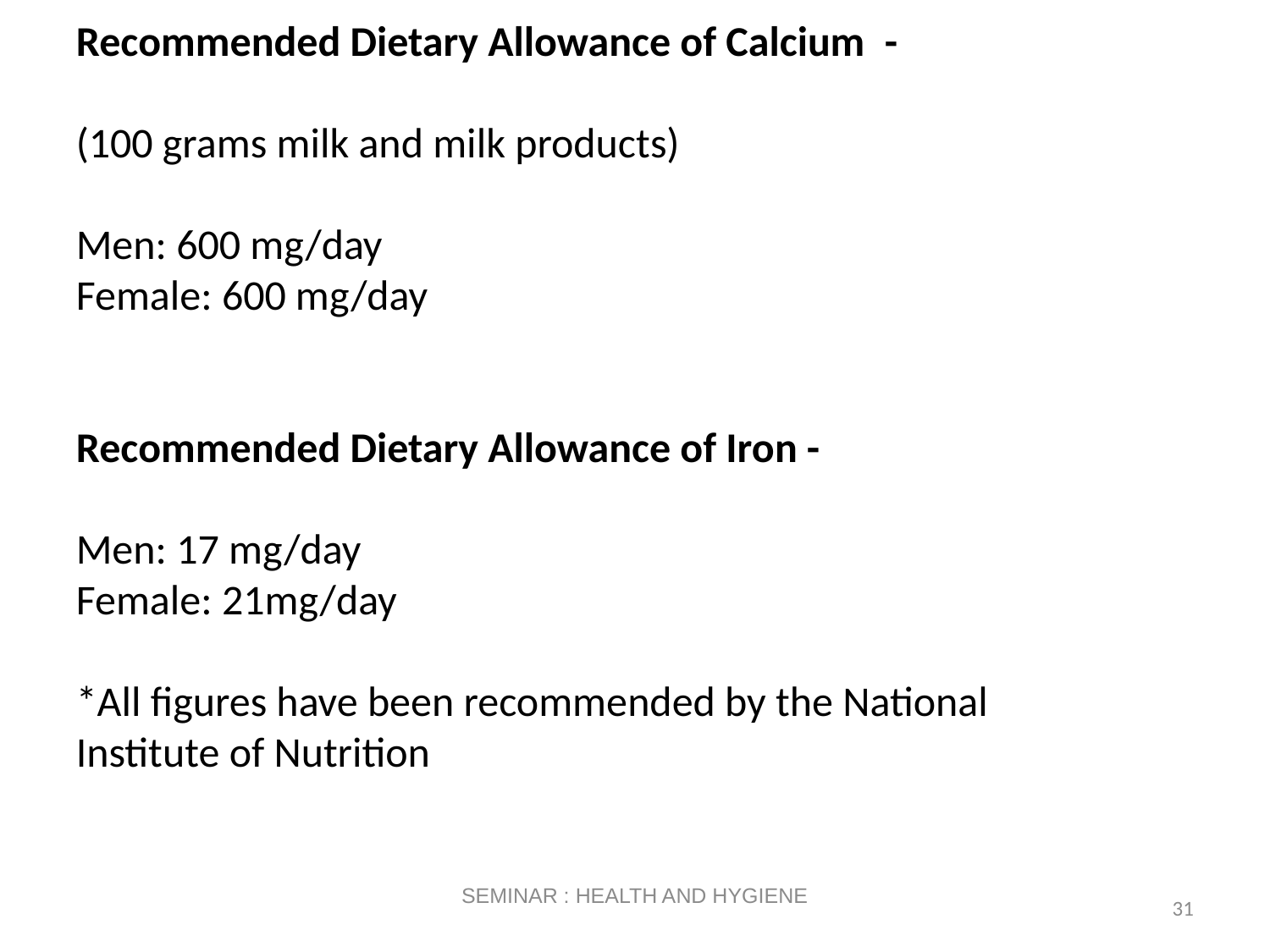

Recommended Dietary Allowance of Calcium  -

(100 grams milk and milk products)
Men: 600 mg/day
Female: 600 mg/day
Recommended Dietary Allowance of Iron -
Men: 17 mg/day
Female: 21mg/day
*All figures have been recommended by the National Institute of Nutrition
#

SEMINAR : HEALTH AND HYGIENE

31